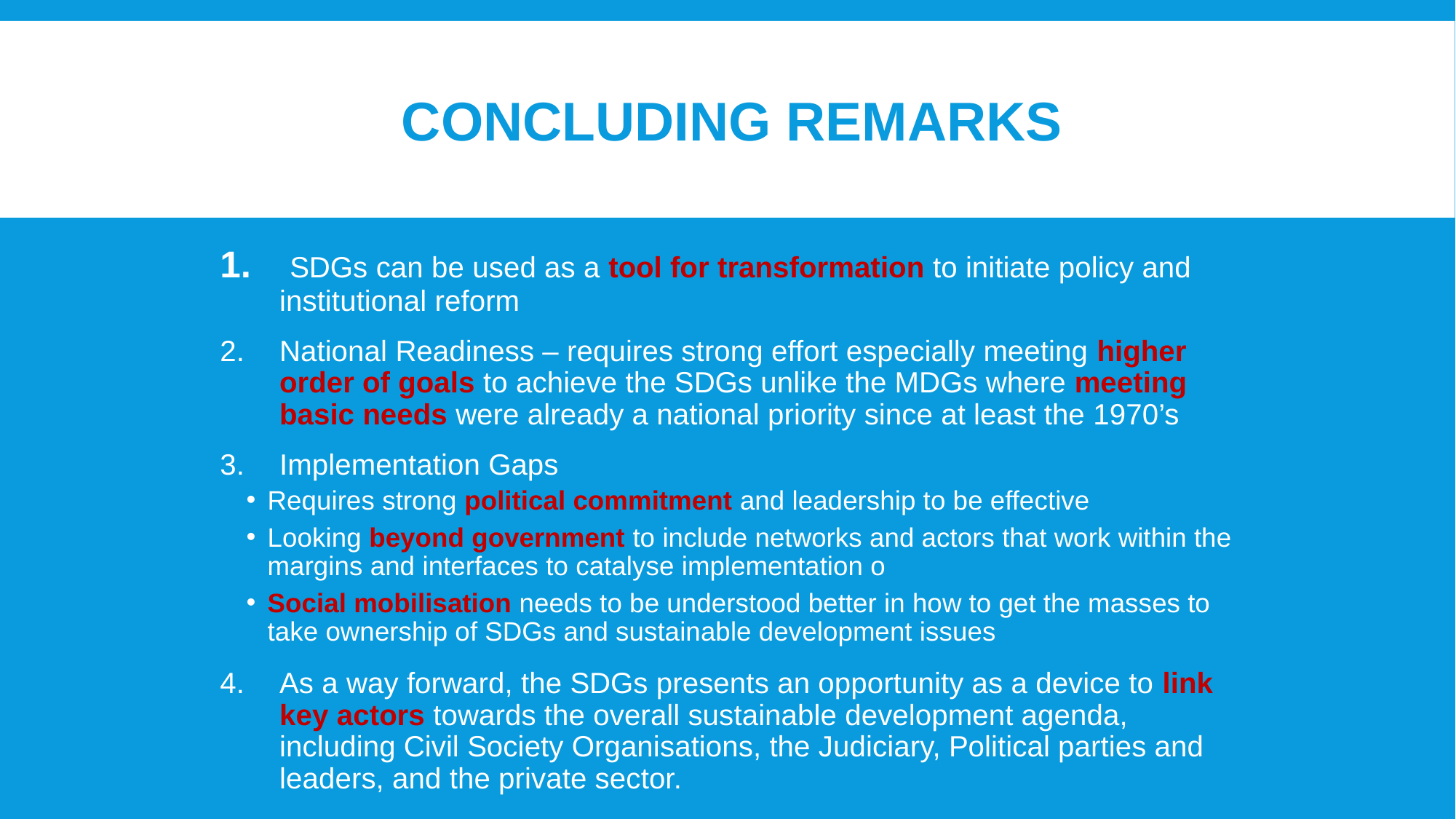

# Concluding remarks
 SDGs can be used as a tool for transformation to initiate policy and institutional reform
National Readiness – requires strong effort especially meeting higher order of goals to achieve the SDGs unlike the MDGs where meeting basic needs were already a national priority since at least the 1970’s
Implementation Gaps
Requires strong political commitment and leadership to be effective
Looking beyond government to include networks and actors that work within the margins and interfaces to catalyse implementation o
Social mobilisation needs to be understood better in how to get the masses to take ownership of SDGs and sustainable development issues
As a way forward, the SDGs presents an opportunity as a device to link key actors towards the overall sustainable development agenda, including Civil Society Organisations, the Judiciary, Political parties and leaders, and the private sector.